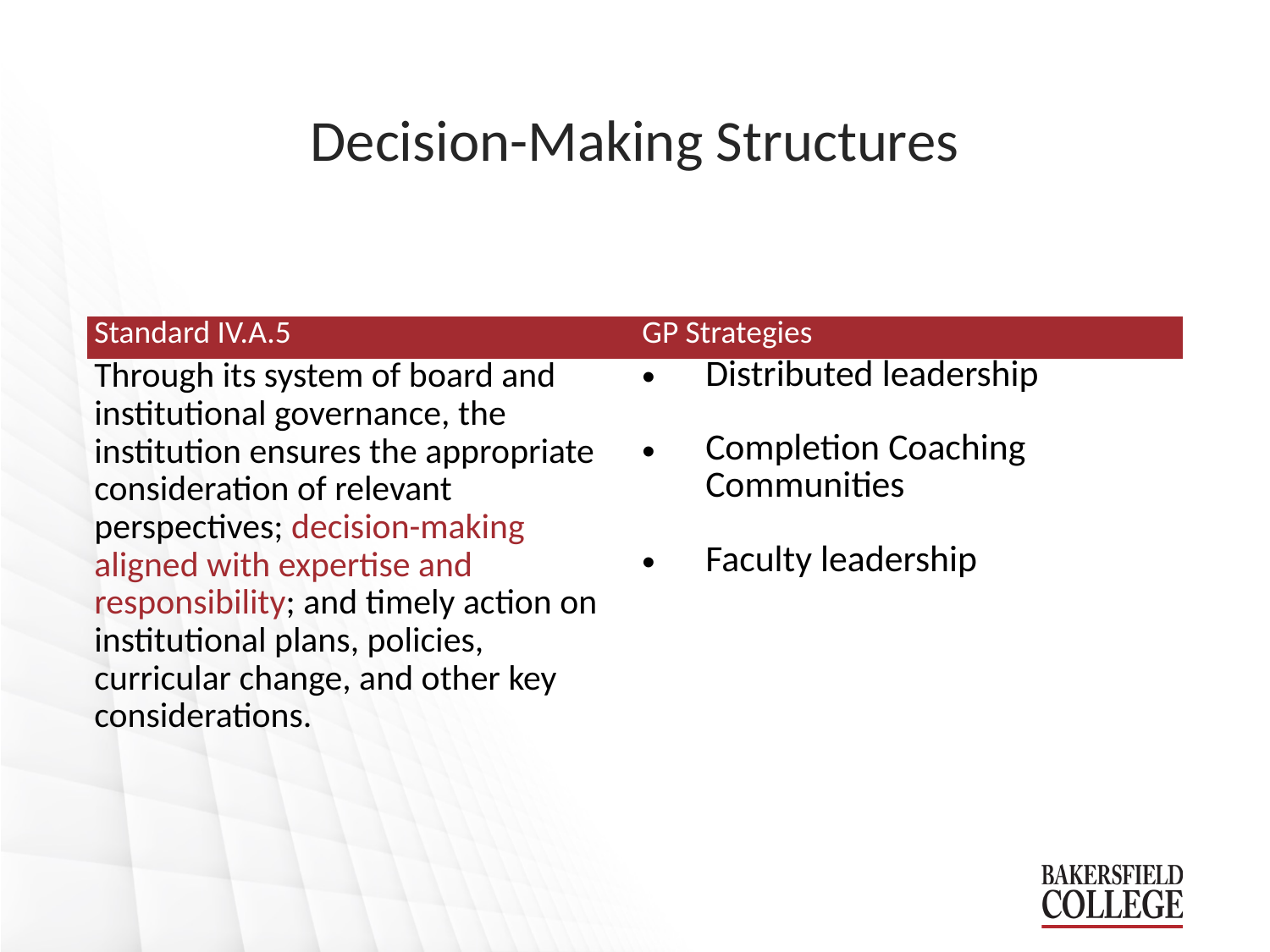

# Decision-Making Structures
| Standard IV.A.5 | GP Strategies |
| --- | --- |
| Through its system of board and institutional governance, the institution ensures the appropriate consideration of relevant perspectives; decision-making aligned with expertise and responsibility; and timely action on institutional plans, policies, curricular change, and other key considerations. | Distributed leadership Completion Coaching Communities Faculty leadership |